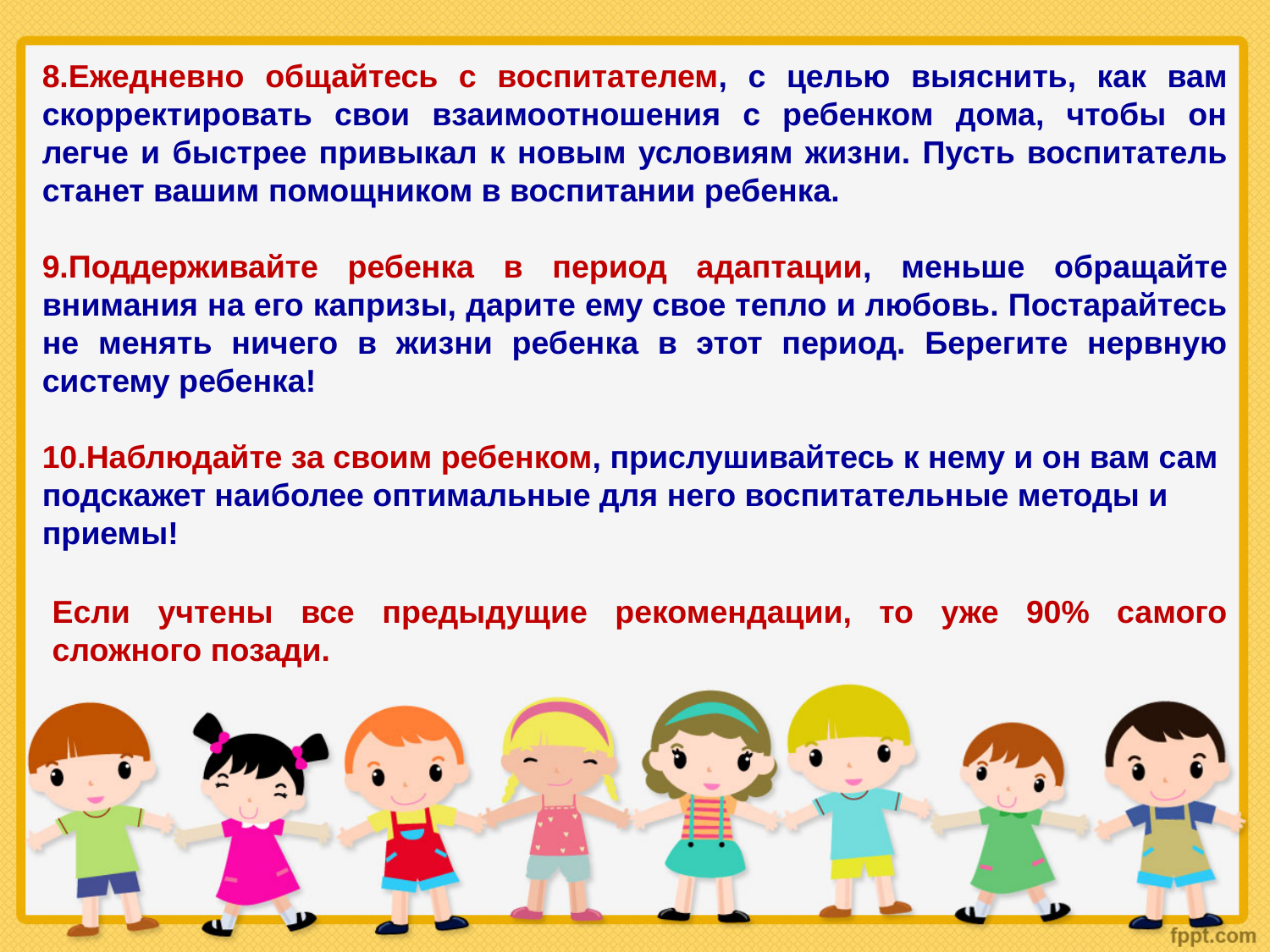

8.Ежедневно общайтесь с воспитателем, с целью выяснить, как вам скорректировать свои взаимоотношения с ребенком дома, чтобы он легче и быстрее привыкал к новым условиям жизни. Пусть воспитатель станет вашим помощником в воспитании ребенка.

9.Поддерживайте ребенка в период адаптации, меньше обращайте внимания на его капризы, дарите ему свое тепло и любовь. Постарайтесь не менять ничего в жизни ребенка в этот период. Берегите нервную систему ребенка!

10.Наблюдайте за своим ребенком, прислушивайтесь к нему и он вам сам подскажет наиболее оптимальные для него воспитательные методы и приемы!
Если учтены все предыдущие рекомендации, то уже 90% самого сложного позади.